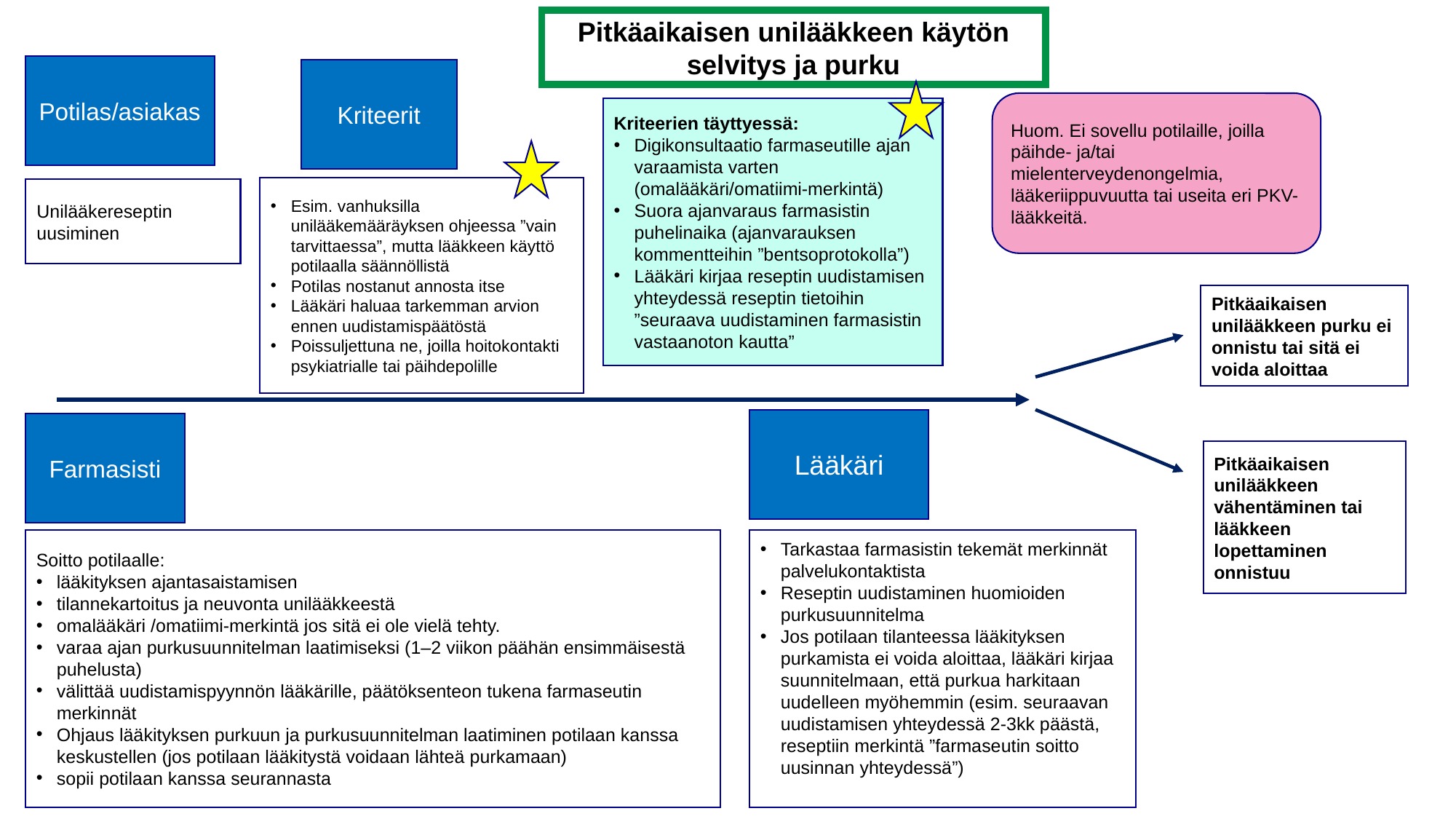

Pitkäaikaisen unilääkkeen käytön selvitys ja purku
Potilas/asiakas
Kriteerit

Huom. Ei sovellu potilaille, joilla päihde- ja/tai mielenterveydenongelmia, lääkeriippuvuutta tai useita eri PKV-lääkkeitä.
Kriteerien täyttyessä:
Digikonsultaatio farmaseutille ajan varaamista varten (omalääkäri/omatiimi-merkintä)
Suora ajanvaraus farmasistin puhelinaika (ajanvarauksen kommentteihin ”bentsoprotokolla”)
Lääkäri kirjaa reseptin uudistamisen yhteydessä reseptin tietoihin ”seuraava uudistaminen farmasistin vastaanoton kautta”

Esim. vanhuksilla unilääkemääräyksen ohjeessa ”vain tarvittaessa”, mutta lääkkeen käyttö potilaalla säännöllistä
Potilas nostanut annosta itse
Lääkäri haluaa tarkemman arvion ennen uudistamispäätöstä
Poissuljettuna ne, joilla hoitokontakti psykiatrialle tai päihdepolille
Unilääkereseptin uusiminen
Pitkäaikaisen unilääkkeen purku ei onnistu tai sitä ei voida aloittaa
Lääkäri
Farmasisti
Pitkäaikaisen unilääkkeen vähentäminen tai lääkkeen lopettaminen onnistuu
Soitto potilaalle:
lääkityksen ajantasaistamisen
tilannekartoitus ja neuvonta unilääkkeestä
omalääkäri /omatiimi-merkintä jos sitä ei ole vielä tehty.
varaa ajan purkusuunnitelman laatimiseksi (1–2 viikon päähän ensimmäisestä puhelusta)
välittää uudistamispyynnön lääkärille, päätöksenteon tukena farmaseutin merkinnät
Ohjaus lääkityksen purkuun ja purkusuunnitelman laatiminen potilaan kanssa keskustellen (jos potilaan lääkitystä voidaan lähteä purkamaan)
sopii potilaan kanssa seurannasta
Tarkastaa farmasistin tekemät merkinnät palvelukontaktista
Reseptin uudistaminen huomioiden purkusuunnitelma
Jos potilaan tilanteessa lääkityksen purkamista ei voida aloittaa, lääkäri kirjaa suunnitelmaan, että purkua harkitaan uudelleen myöhemmin (esim. seuraavan uudistamisen yhteydessä 2-3kk päästä, reseptiin merkintä ”farmaseutin soitto uusinnan yhteydessä”)